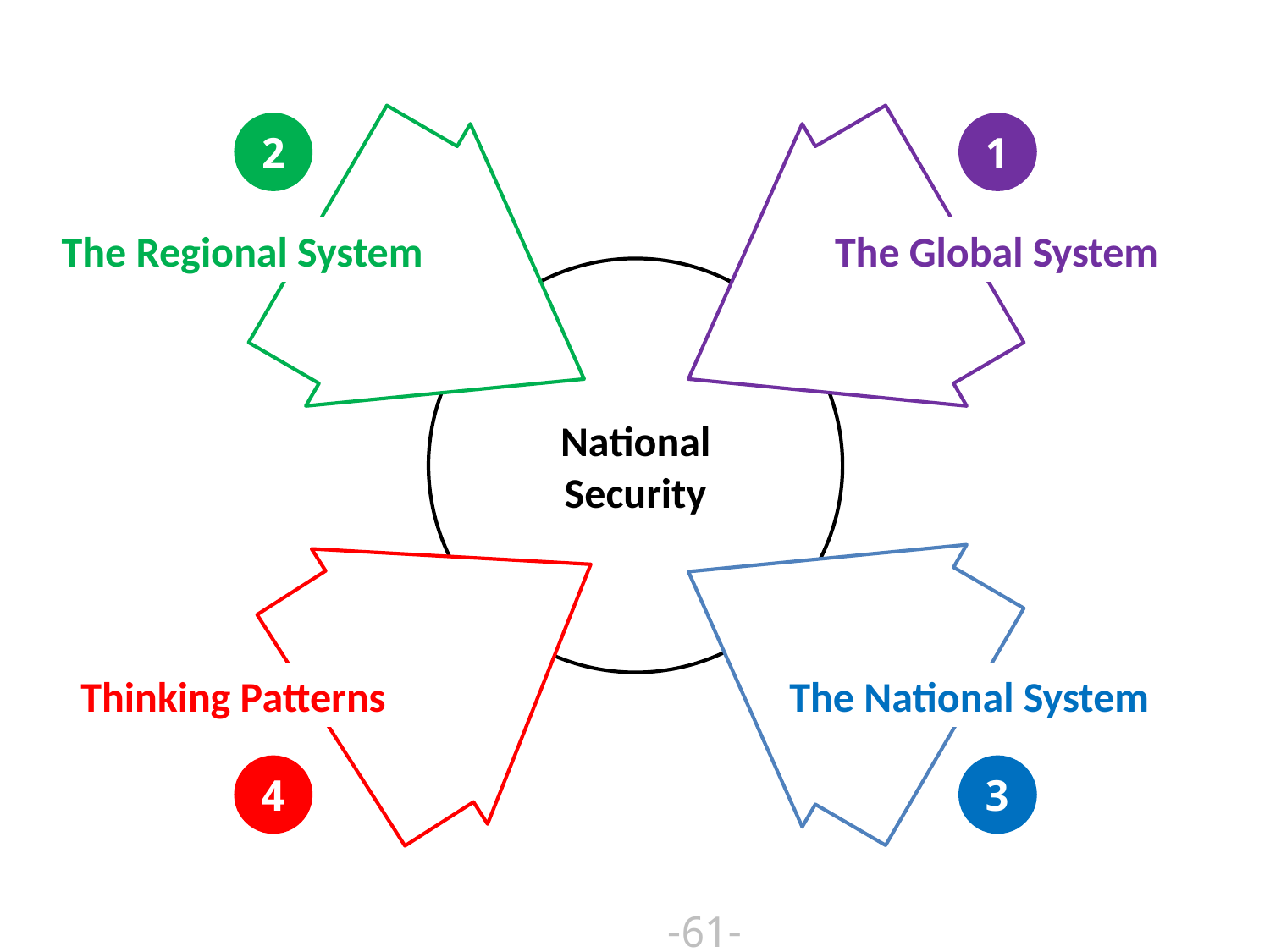

2
1

The Regional System
The Global System
National Security

Thinking Patterns
The National System
4
3